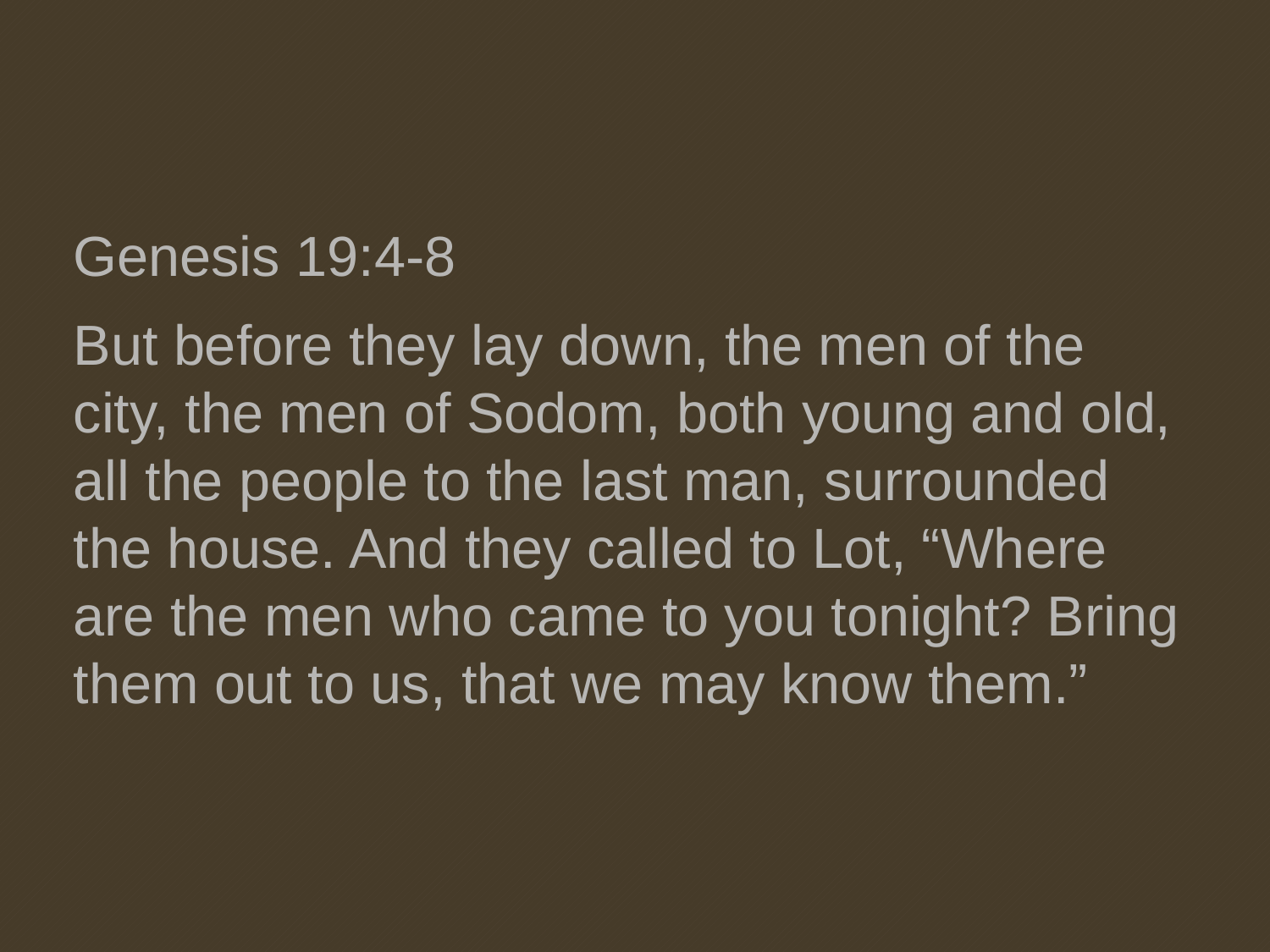

Genesis 19:4-8

But before they lay down, the men of the city, the men of Sodom, both young and old, all the people to the last man, surrounded the house. And they called to Lot, “Where are the men who came to you tonight? Bring them out to us, that we may know them.”